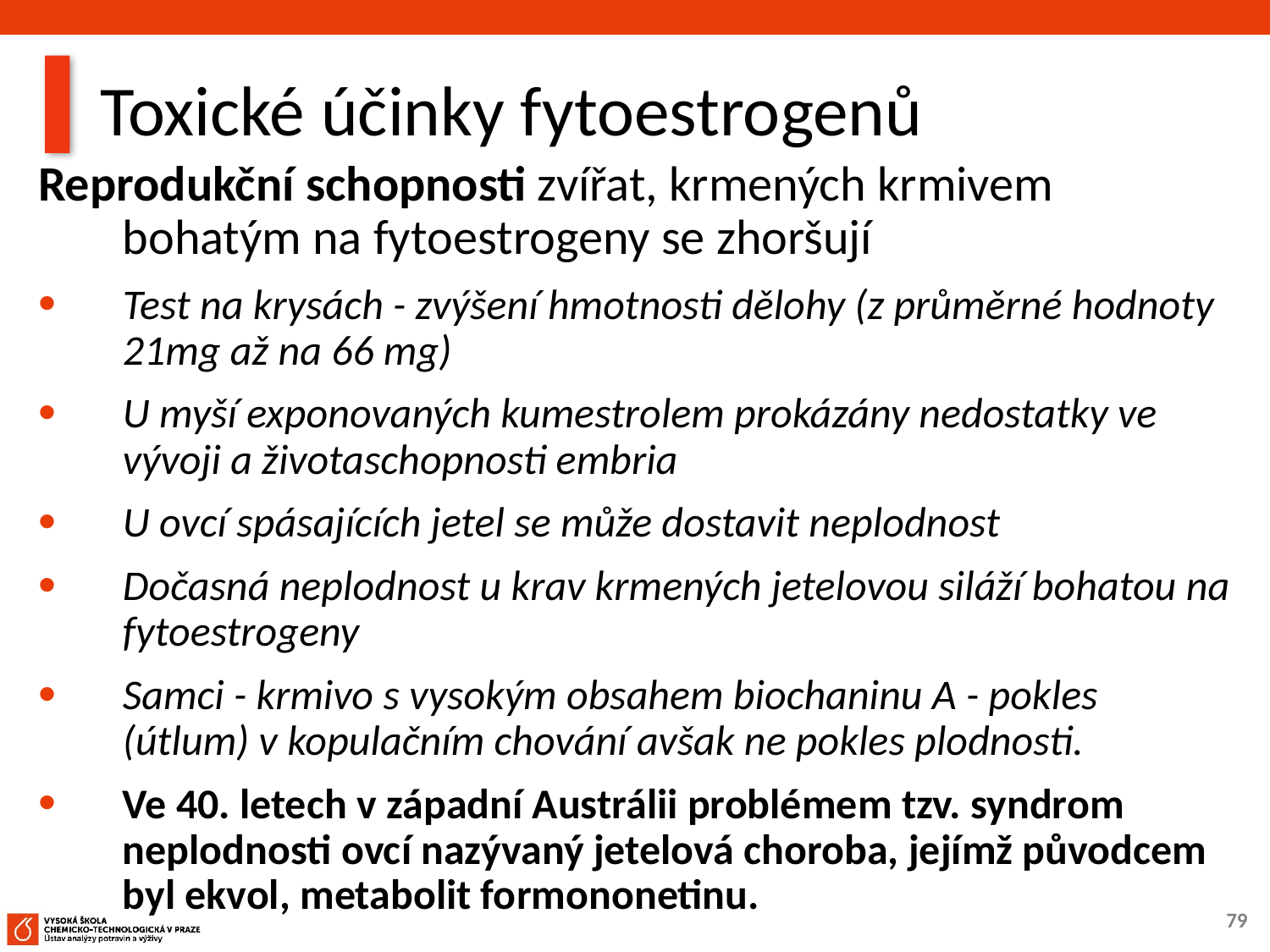

# Toxické účinky fytoestrogenů
Reprodukční schopnosti zvířat, krmených krmivem bohatým na fytoestrogeny se zhoršují
Test na krysách - zvýšení hmotnosti dělohy (z průměrné hodnoty 21mg až na 66 mg)
U myší exponovaných kumestrolem prokázány nedostatky ve vývoji a životaschopnosti embria
U ovcí spásajících jetel se může dostavit neplodnost
Dočasná neplodnost u krav krmených jetelovou siláží bohatou na fytoestrogeny
Samci - krmivo s vysokým obsahem biochaninu A - pokles (útlum) v kopulačním chování avšak ne pokles plodnosti.
Ve 40. letech v západní Austrálii problémem tzv. syndrom neplodnosti ovcí nazývaný jetelová choroba, jejímž původcem byl ekvol, metabolit formononetinu.